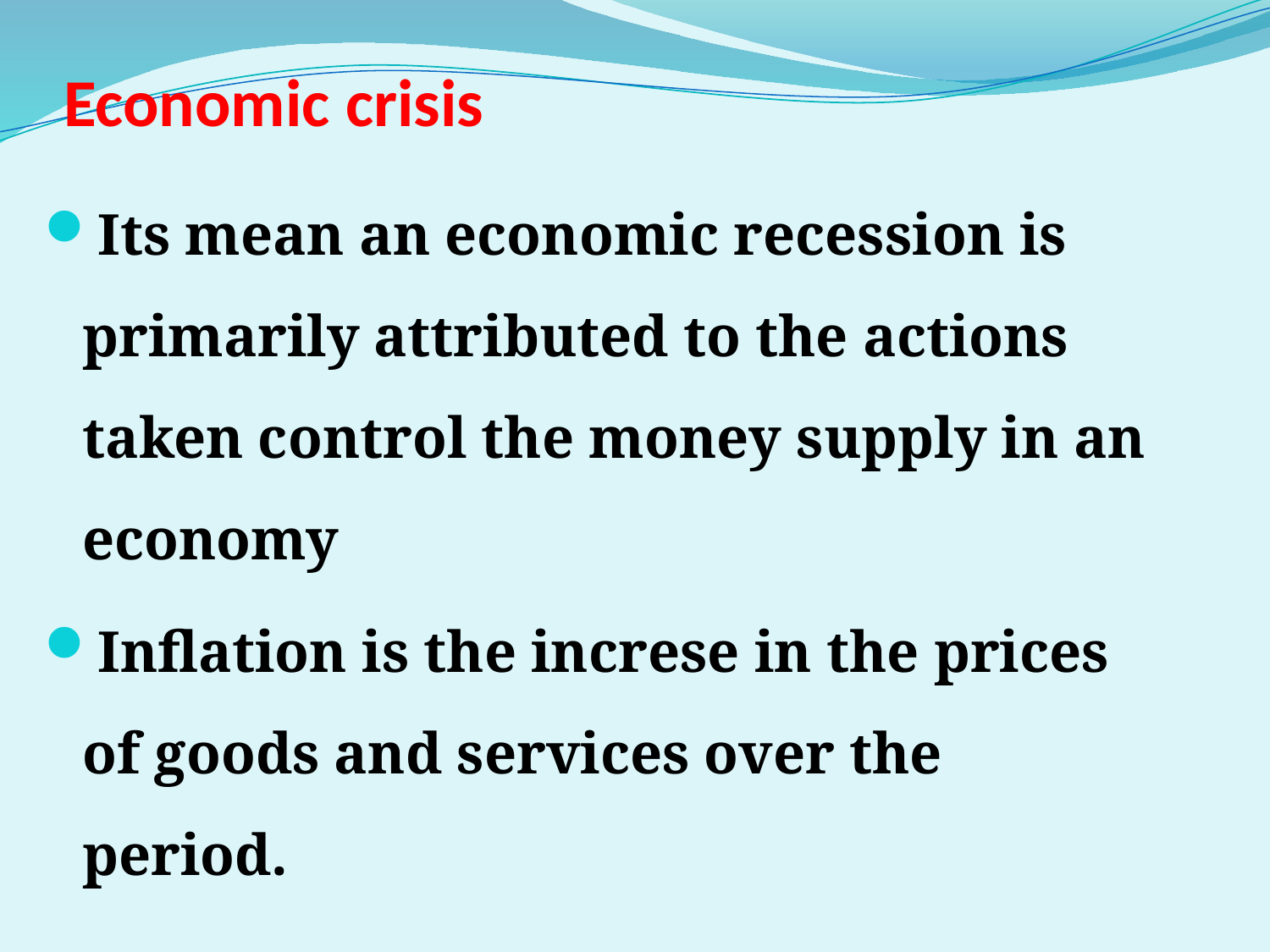

# Economic crisis
Its mean an economic recession is primarily attributed to the actions taken control the money supply in an economy
Inflation is the increse in the prices of goods and services over the period.